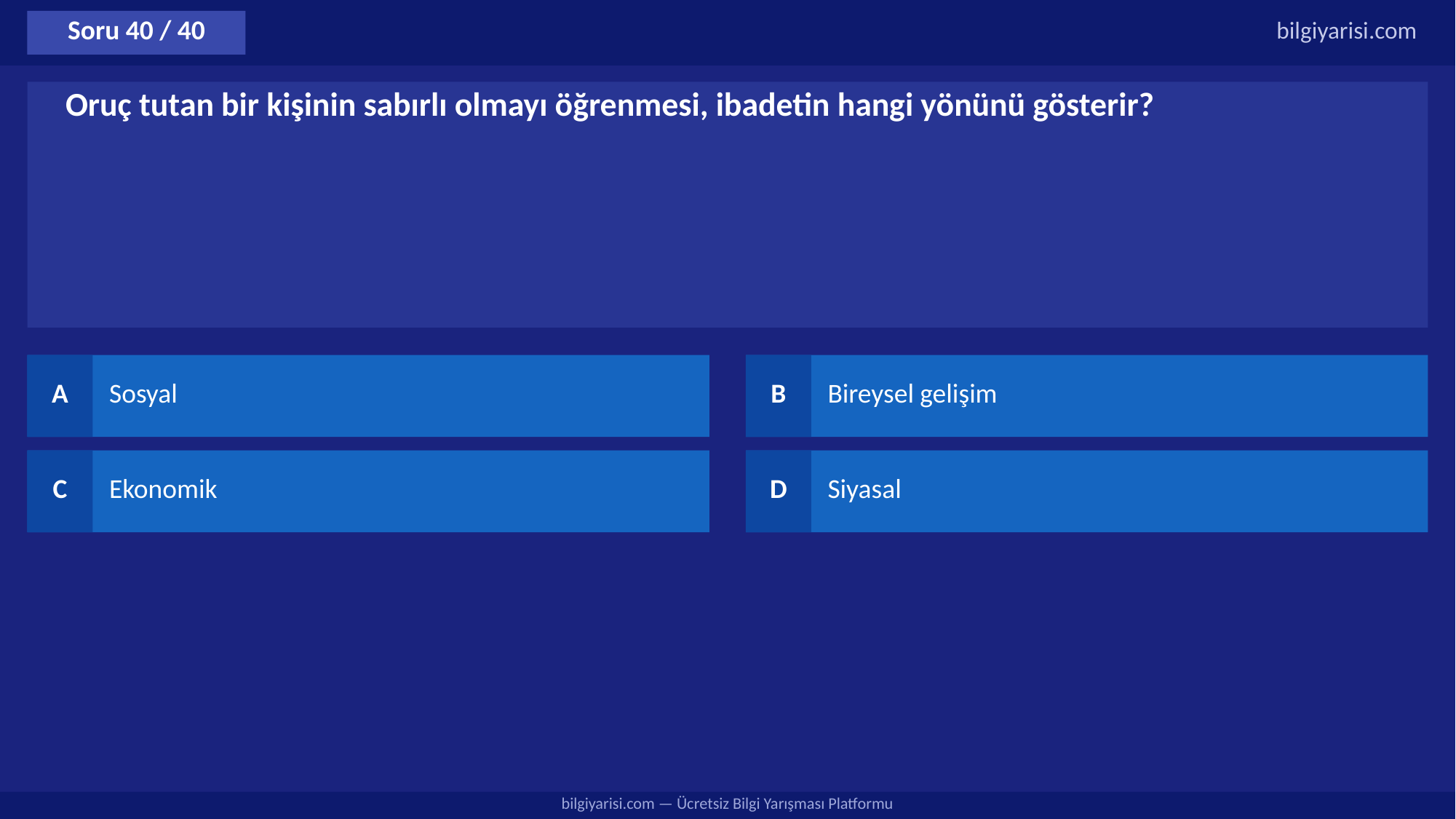

Soru 40 / 40
bilgiyarisi.com

Oruç tutan bir kişinin sabırlı olmayı öğrenmesi, ibadetin hangi yönünü gösterir?

A
Sosyal

B
Bireysel gelişim

C
Ekonomik

D
Siyasal
bilgiyarisi.com — Ücretsiz Bilgi Yarışması Platformu